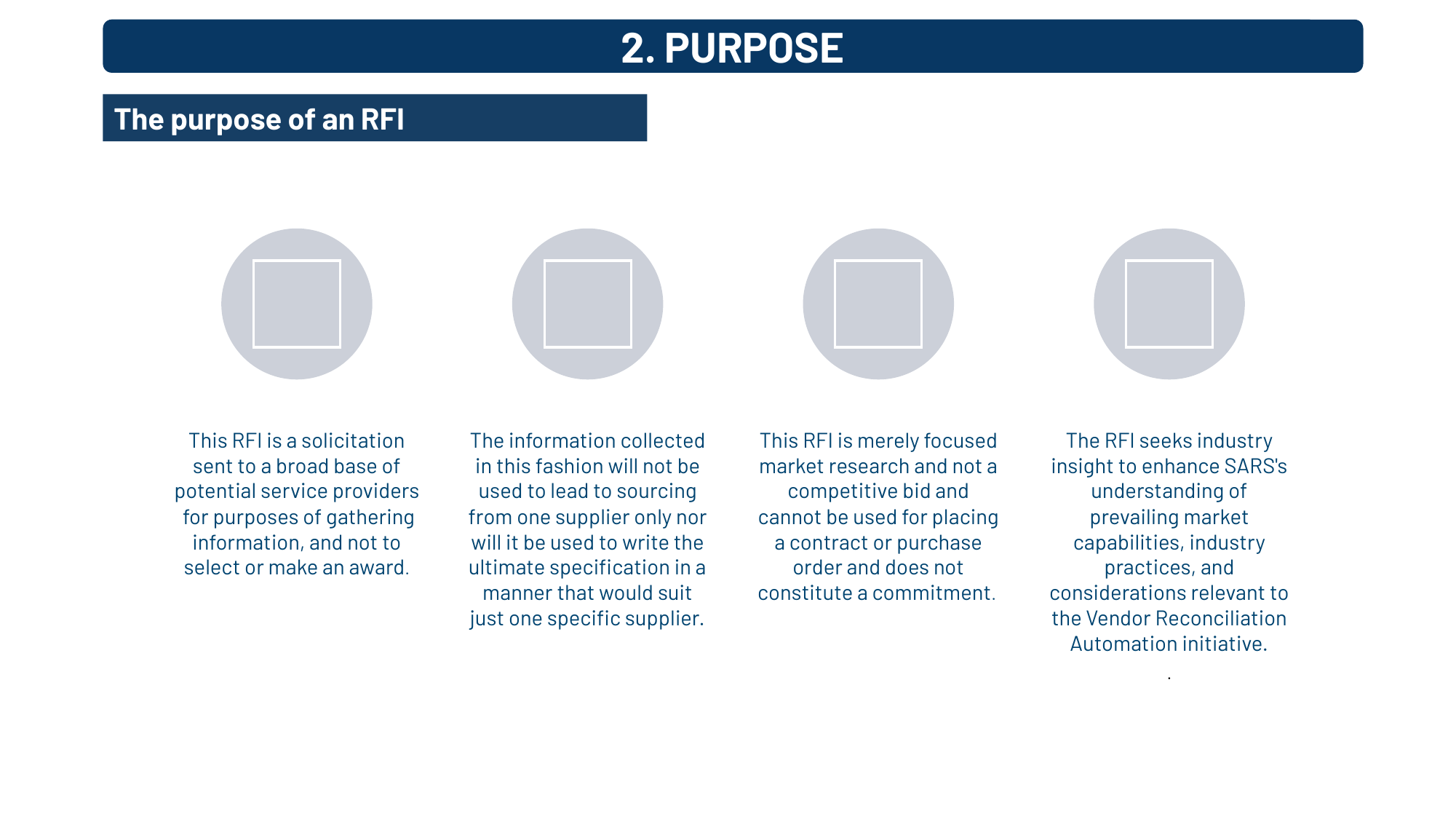

2. PURPOSE
The purpose of an RFI
This RFI is a solicitation sent to a broad base of potential service providers  for purposes of gathering information, and not to select or make an award.
The information collected in this fashion will not be used to lead to sourcing from one supplier only nor will it be used to write the ultimate specification in a manner that would suit just one specific supplier.
This RFI is merely focused market research and not a competitive bid and cannot be used for placing a contract or purchase order and does not constitute a commitment.
The RFI seeks industry insight to enhance SARS's understanding of prevailing market capabilities, industry practices, and considerations relevant to the Vendor Reconciliation Automation initiative.
.